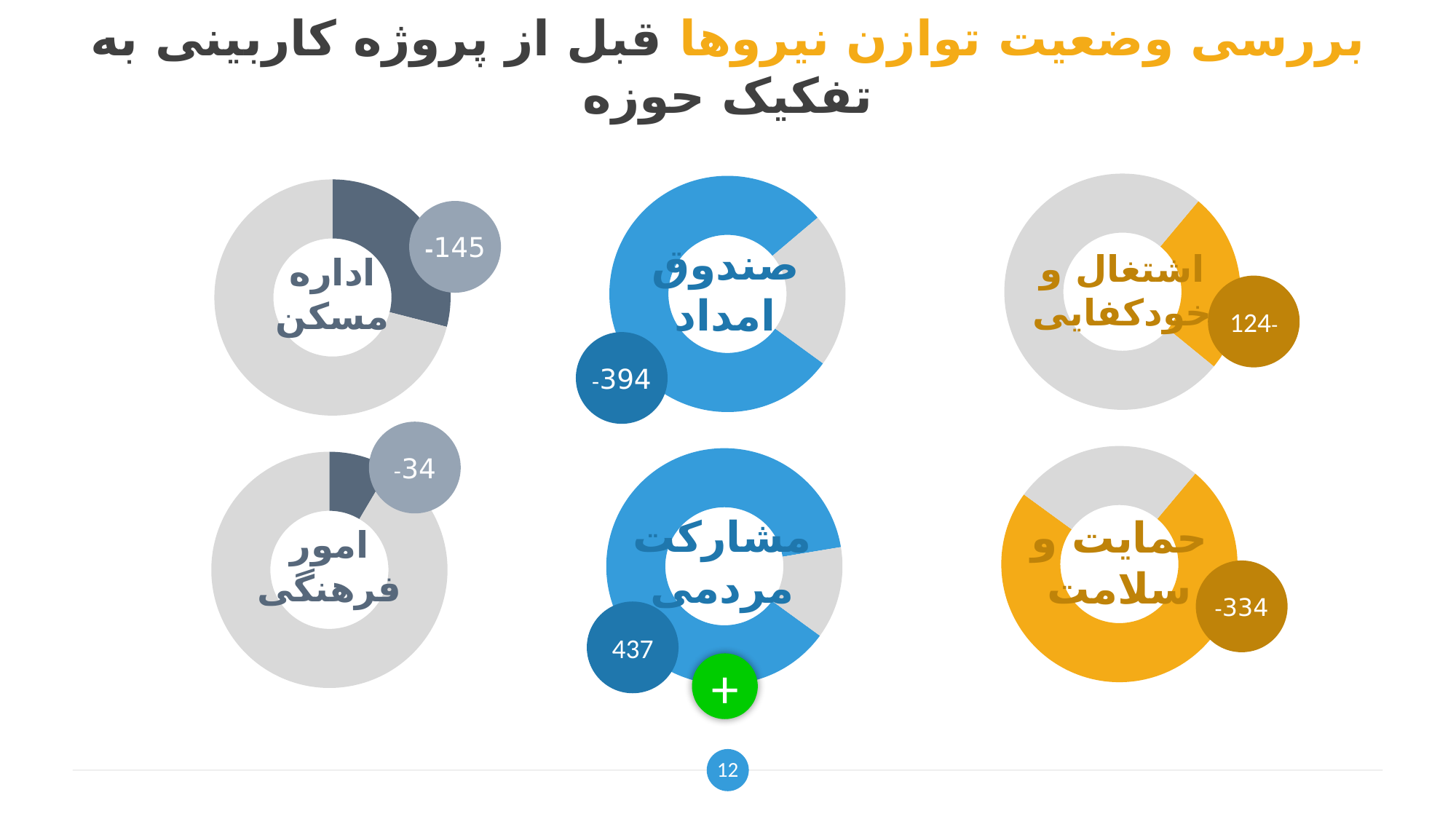

# بررسی وضعیت توازن نیروها قبل از پروژه کاربینی به تفکیک حوزه

### Chart

| Category | Sales |
|---|---|
| 1st Qtr | 124.0 |
| 2nd Qtr | 376.0 |

### Chart

| Category | Sales |
|---|---|
| 1st Qtr | 394.16 |
| 2nd Qtr | 105.83999999999997 |

### Chart

| Category | Sales |
|---|---|
| 1st Qtr | -145.0 |
| 2nd Qtr | 355.0 |
145-
صندوق
امداد
اشتغال و
خودکفایی
اداره
مسکن
124-
394-
34-

### Chart

| Category | Sales |
|---|---|
| 1st Qtr | 8.5 |
| 2nd Qtr | 3.0 |

### Chart

| Category | Sales |
|---|---|
| 1st Qtr | 437.0 |
| 2nd Qtr | 63.0 |

### Chart

| Category | Sales |
|---|---|
| 1st Qtr | -34.0 |
| 2nd Qtr | 366.0 |
مشارکت
مردمی
حمایت و
سلامت
امور
فرهنگی
334-
437
+
12